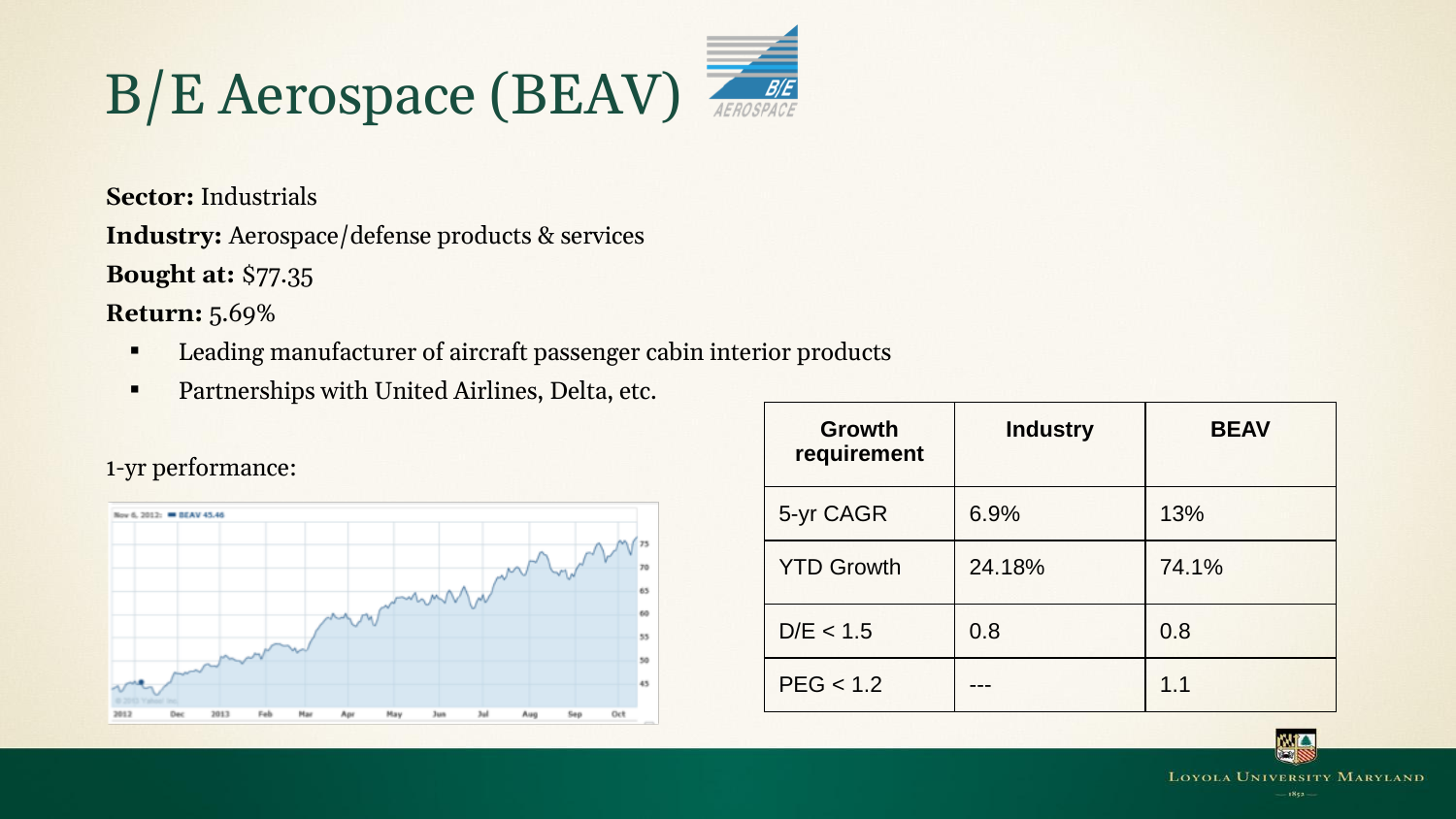

# B/E Aerospace (BEAV)

Sector: Industrials
Industry: Aerospace/defense products & services
Bought at: $77.35
Return: 5.69%
Leading manufacturer of aircraft passenger cabin interior products
Partnerships with United Airlines, Delta, etc.

1-yr performance:

| Growth requirement | Industry | BEAV |
| --- | --- | --- |
| 5-yr CAGR | 6.9% | 13% |
| YTD Growth | 24.18% | 74.1% |
| D/E < 1.5 | 0.8 | 0.8 |
| PEG < 1.2 | --- | 1.1 |